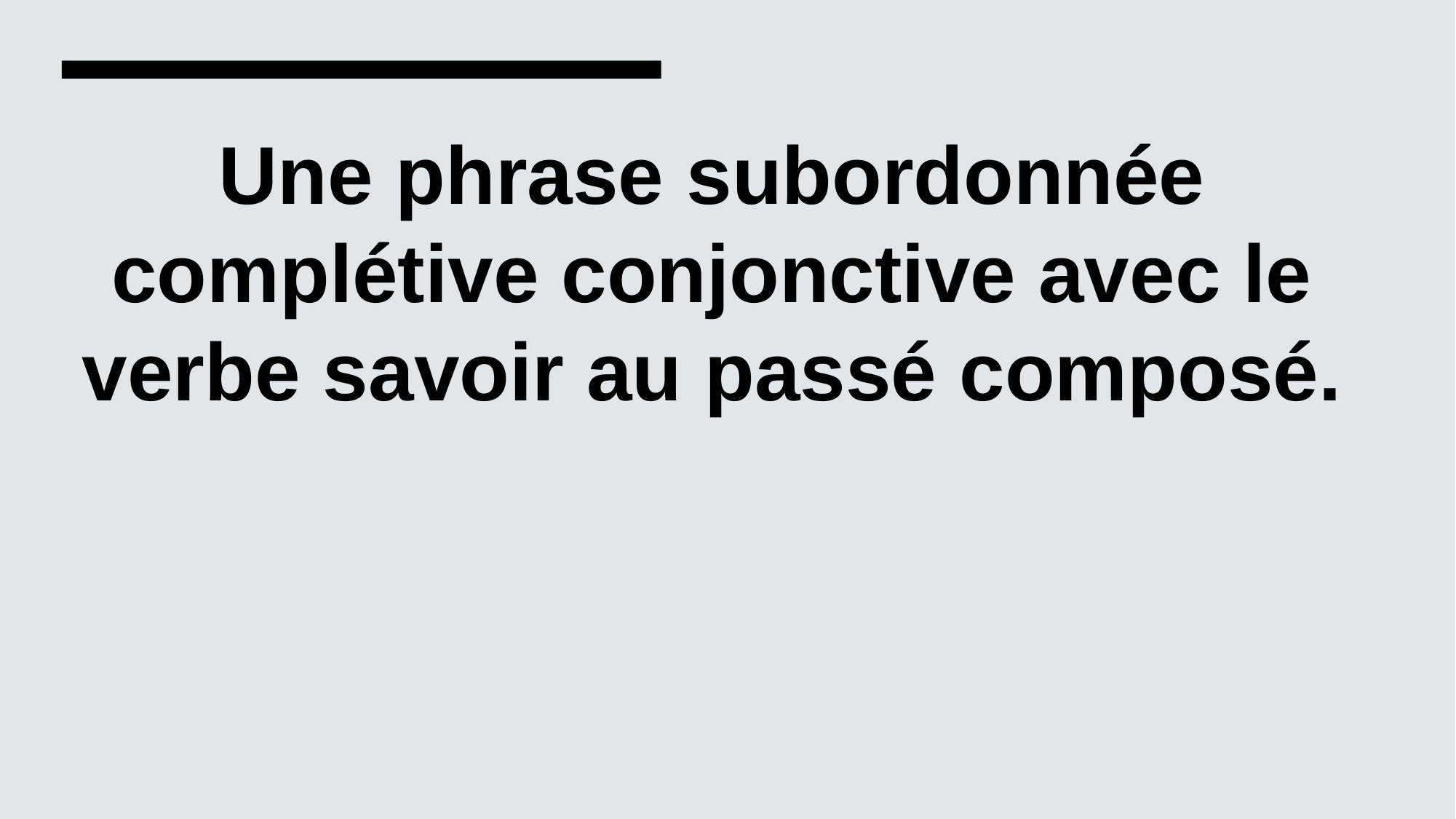

# Une phrase subordonnée complétive conjonctive avec le verbe savoir au passé composé.